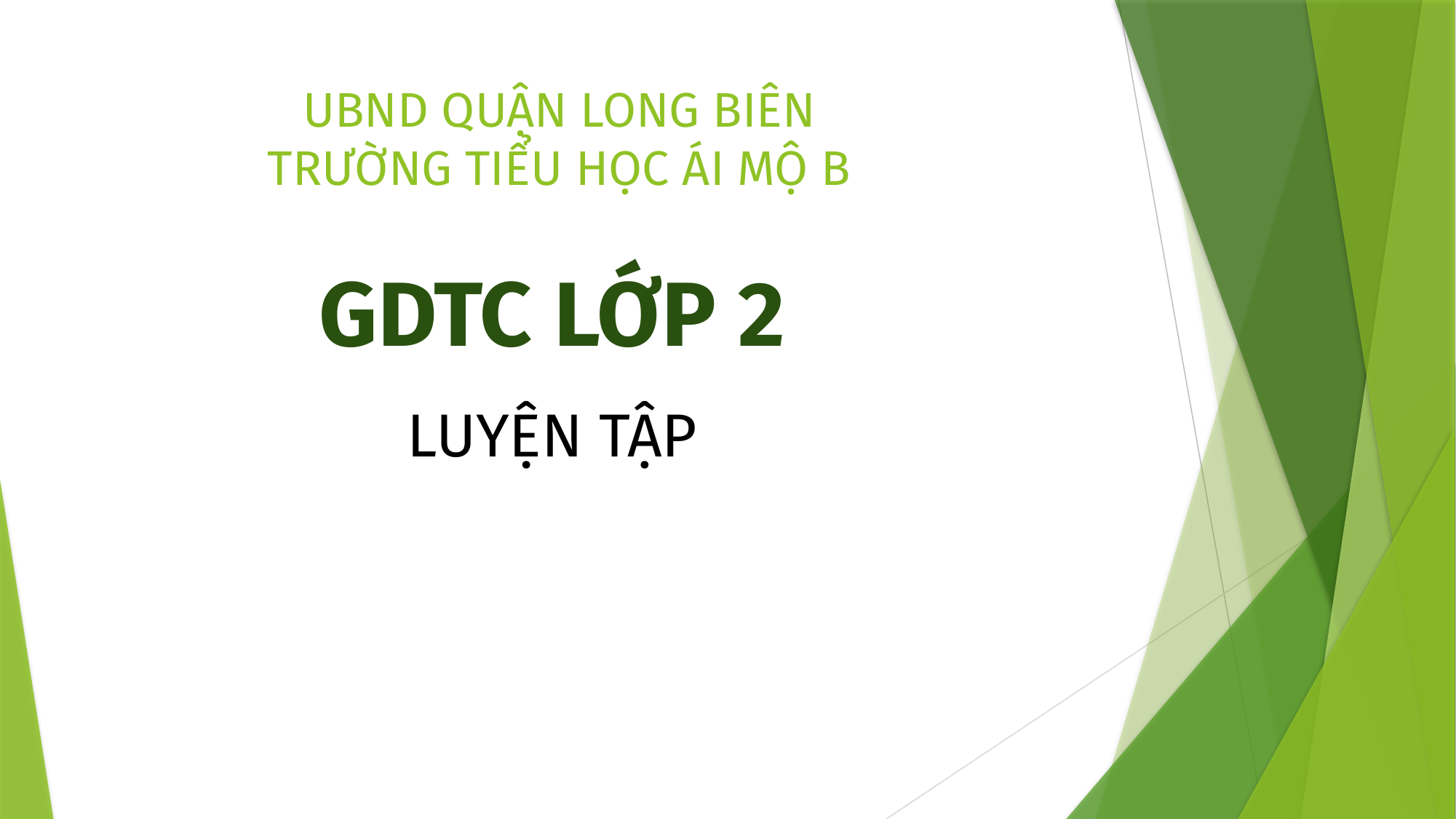

# UBND QUẬN LONG BIÊN TRƯỜNG TIỂU HỌC ÁI MỘ B
GDTC LỚP 2
LUYỆN TẬP